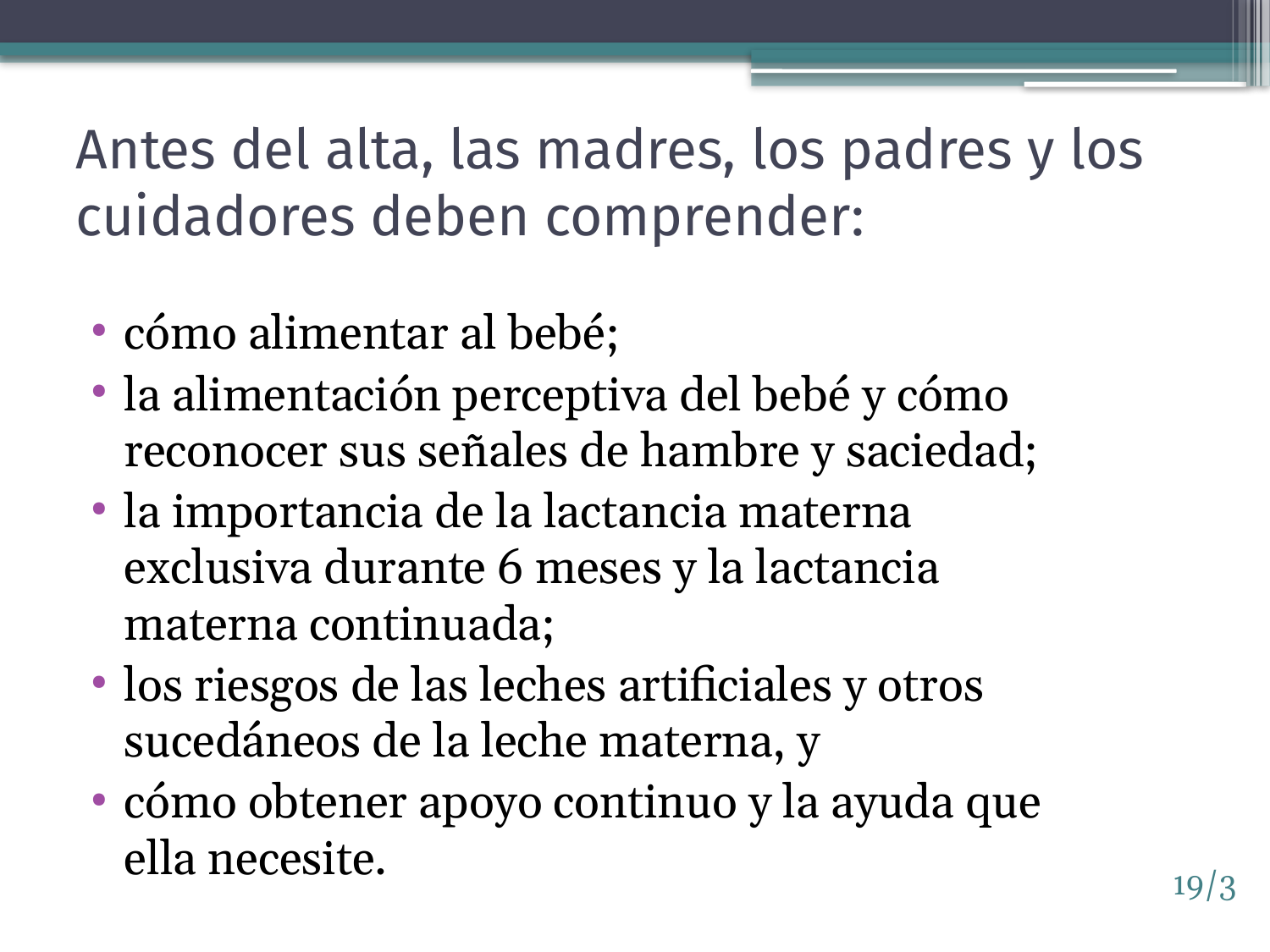

# Antes del alta, las madres, los padres y los cuidadores deben comprender:
cómo alimentar al bebé;
la alimentación perceptiva del bebé y cómo reconocer sus señales de hambre y saciedad;
la importancia de la lactancia materna exclusiva durante 6 meses y la lactancia materna continuada;
los riesgos de las leches artificiales y otros sucedáneos de la leche materna, y
cómo obtener apoyo continuo y la ayuda que ella necesite.

19/3